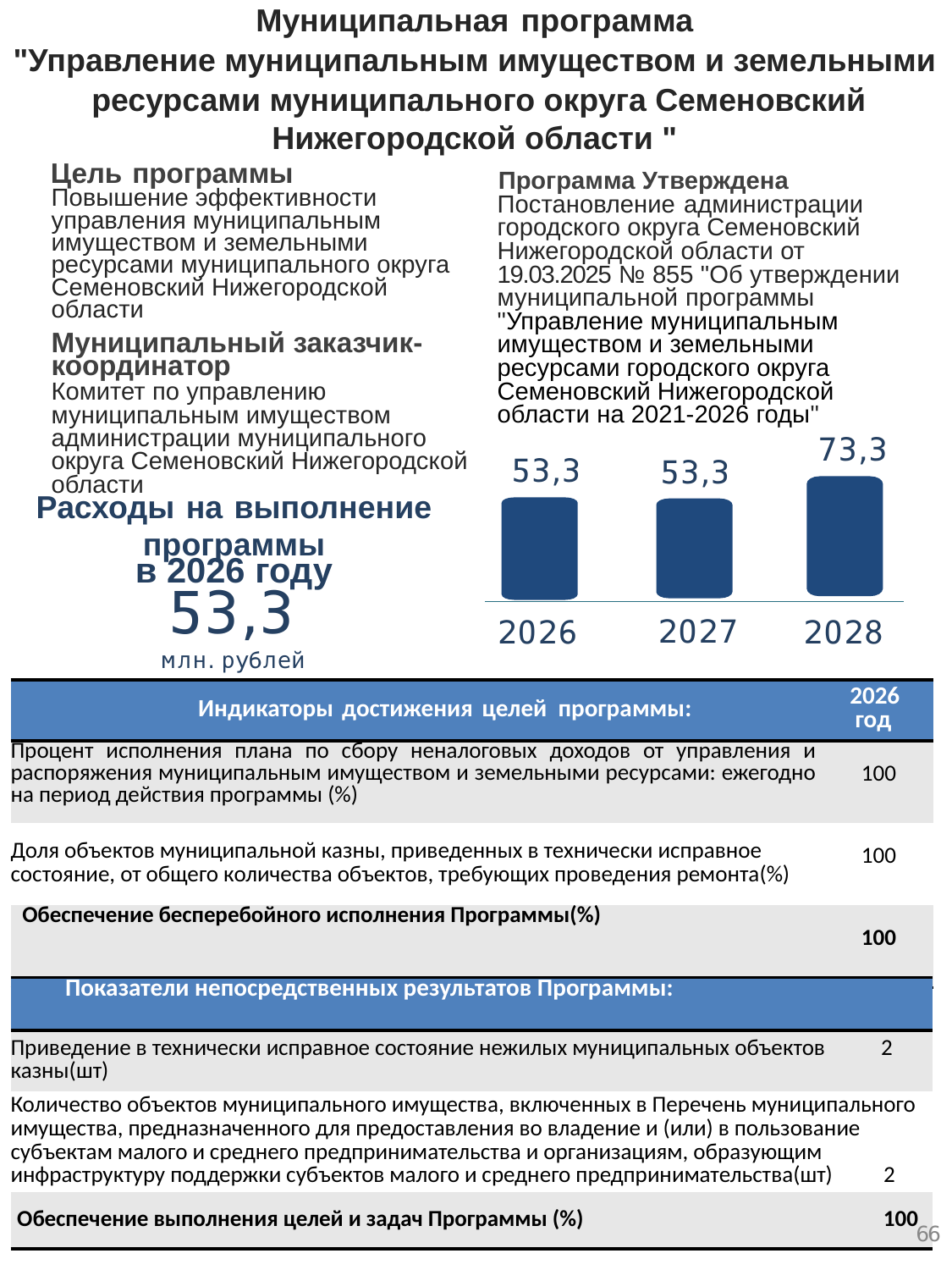

Муниципальная программа
"Управление муниципальным имуществом и земельными
 ресурсами муниципального округа Семеновский Нижегородской области "
Цель программы
Повышение эффективности управления муниципальным имуществом и земельными ресурсами муниципального округа Семеновский Нижегородской области
Программа Утверждена
Постановление администрации городского округа Семеновский Нижегородской области от 19.03.2025 № 855 "Об утверждении муниципальной программы "Управление муниципальным имуществом и земельными ресурсами городского округа Семеновский Нижегородской области на 2021-2026 годы"
Муниципальный заказчик-координатор
Комитет по управлению муниципальным имуществом администрации муниципального округа Семеновский Нижегородской области
73,3
53,3
53,3

Расходы на выполнение программы
в 2026 году

53,3
млн. рублей

2027
2026
2028
| Индикаторы достижения целей программы: | 2026 год |
| --- | --- |
| Процент исполнения плана по сбору неналоговых доходов от управления и распоряжения муниципальным имуществом и земельными ресурсами: ежегодно на период действия программы (%) | 100 |
| Доля объектов муниципальной казны, приведенных в технически исправное состояние, от общего количества объектов, требующих проведения ремонта(%) | 100 |
| Обеспечение бесперебойного исполнения Программы(%) | 100 |
| Показатели непосредственных результатов Программы: |
| --- |
| Приведение в технически исправное состояние нежилых муниципальных объектов 2 казны(шт) |
| Количество объектов муниципального имущества, включенных в Перечень муниципального имущества, предназначенного для предоставления во владение и (или) в пользование субъектам малого и среднего предпринимательства и организациям, образующим инфраструктуру поддержки субъектов малого и среднего предпринимательства(шт) 2 |
| Обеспечение выполнения целей и задач Программы (%) 100 |
66